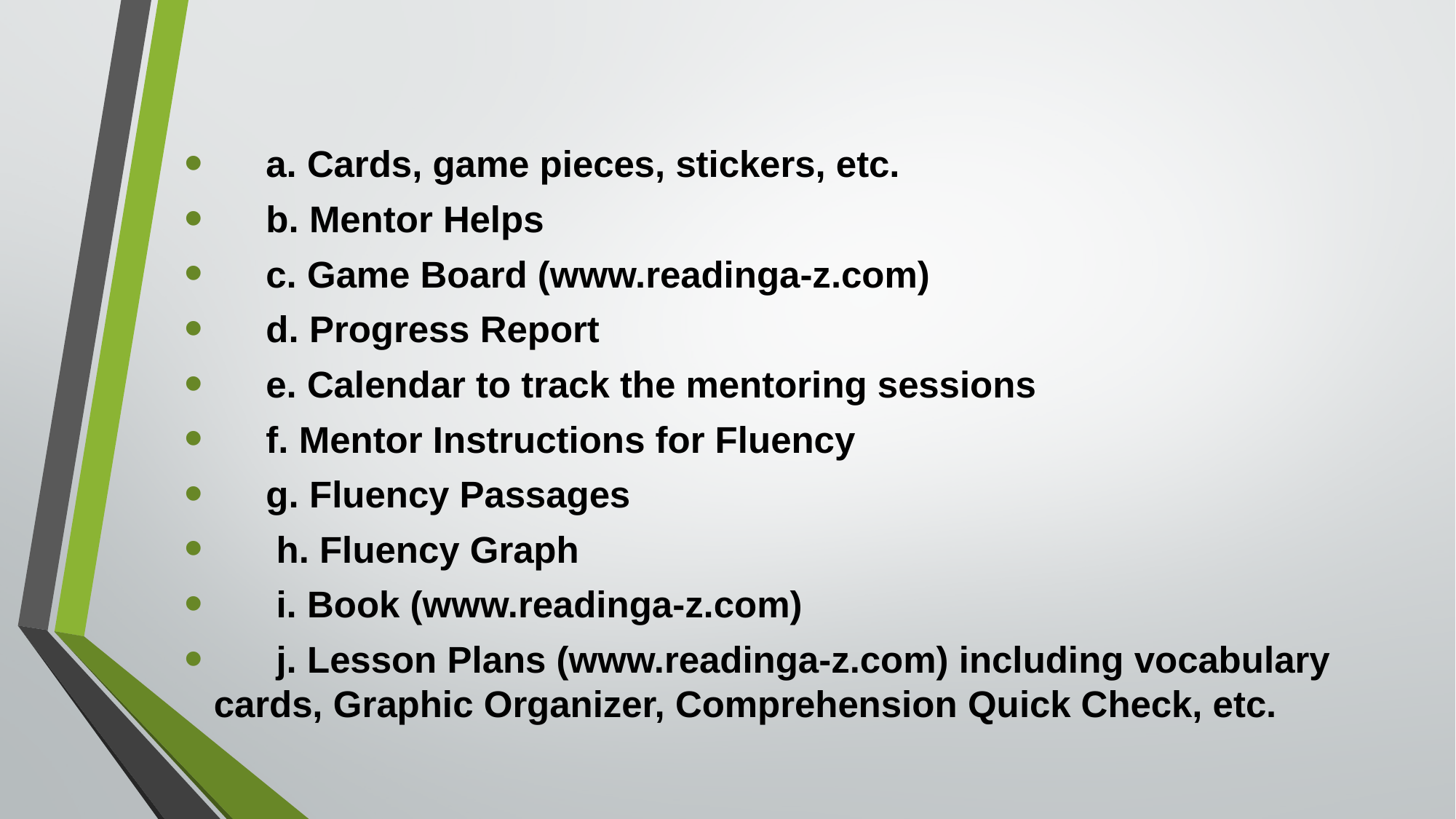

a. Cards, game pieces, stickers, etc.
     b. Mentor Helps
     c. Game Board (www.readinga-z.com)
     d. Progress Report
     e. Calendar to track the mentoring sessions
     f. Mentor Instructions for Fluency
     g. Fluency Passages
      h. Fluency Graph
      i. Book (www.readinga-z.com)
      j. Lesson Plans (www.readinga-z.com) including vocabulary cards, Graphic Organizer, Comprehension Quick Check, etc.